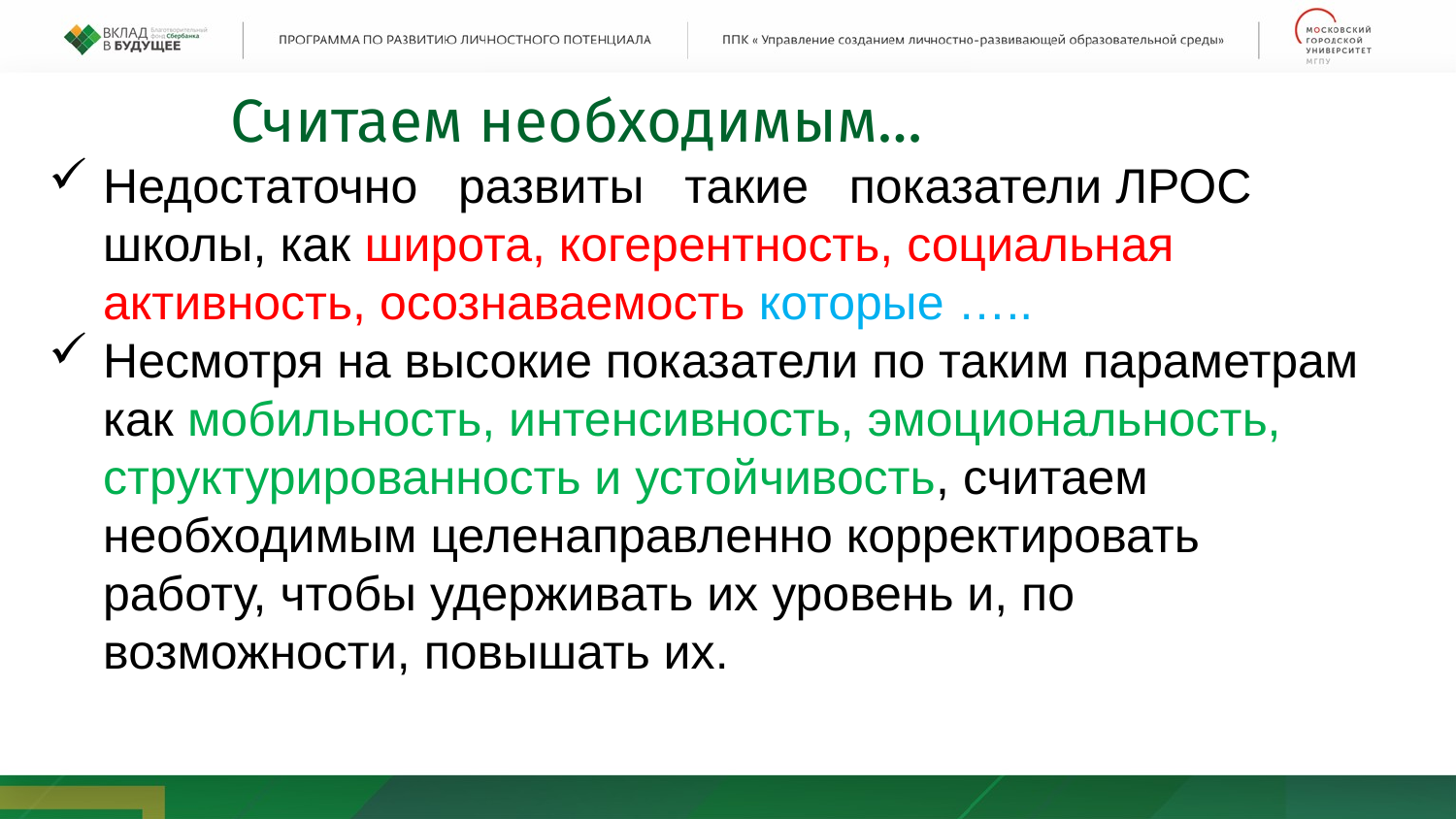

# Считаем необходимым…
Недостаточно   развиты   такие   показатели ЛРОС школы, как широта, когерентность, социальная активность, осознаваемость которые …..
Несмотря на высокие показатели по таким параметрам как мобильность, интенсивность, эмоциональность, структурированность и устойчивость, считаем необходимым целенаправленно корректировать работу, чтобы удерживать их уровень и, по возможности, повышать их.